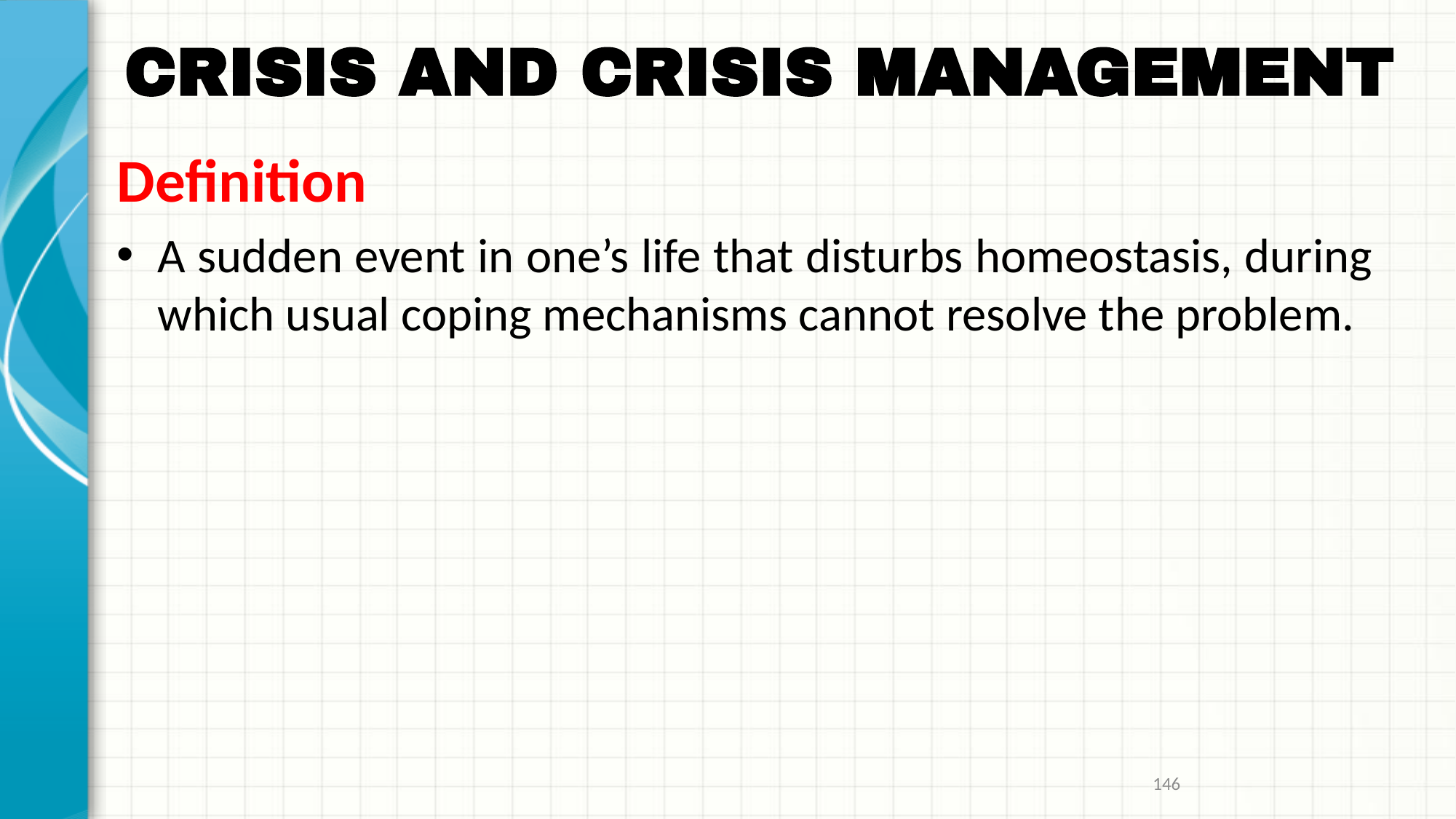

# CRISIS AND CRISIS MANAGEMENT
Definition
A sudden event in one’s life that disturbs homeostasis, during which usual coping mechanisms cannot resolve the problem.

146